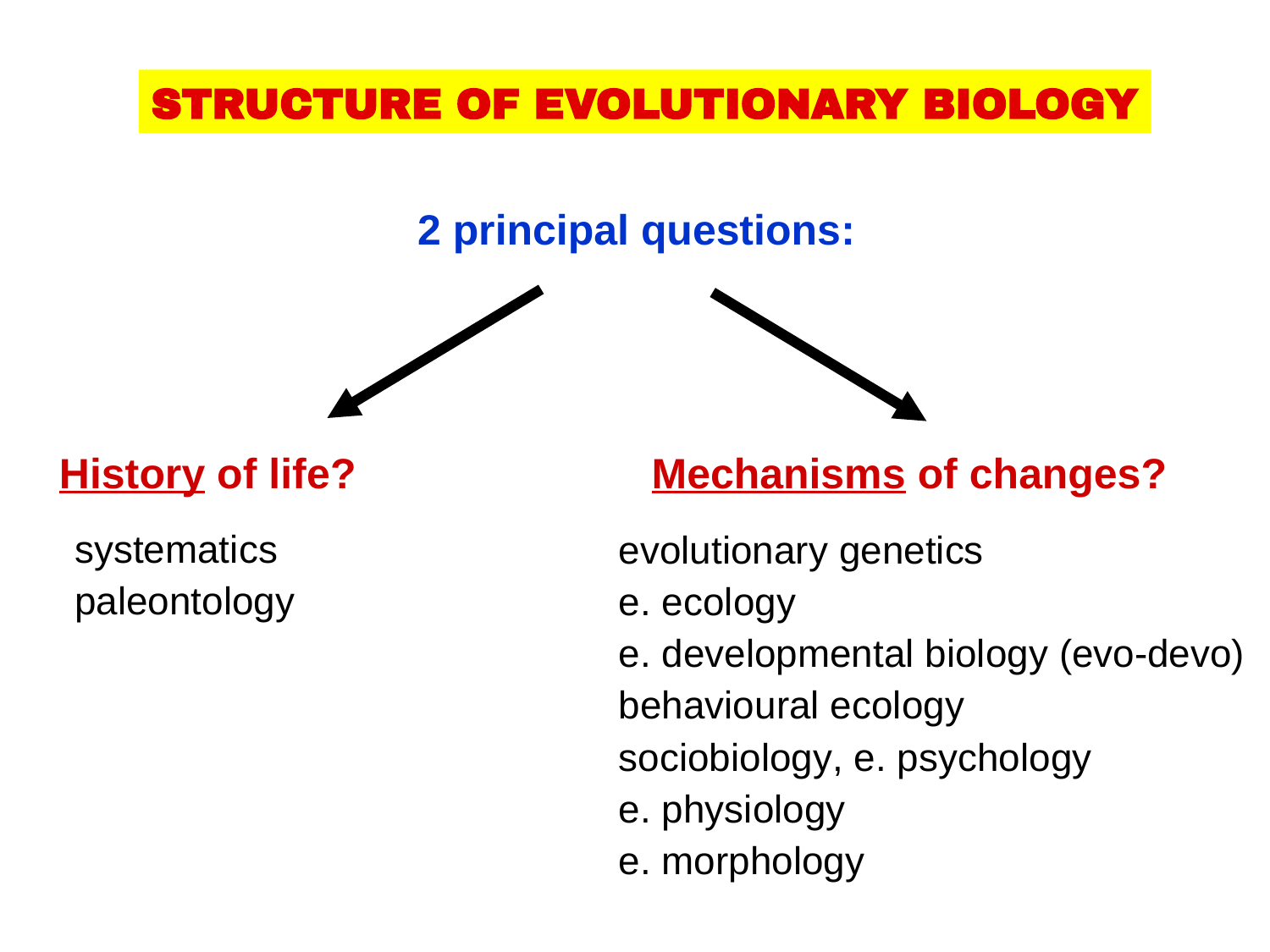

STRUCTURE OF EVOLUTIONARY BIOLOGY
2 principal questions:

History of life?
Mechanisms of changes?
 systematics
 paleontology
 evolutionary genetics
 e. ecology
 e. developmental biology (evo-devo)
 behavioural ecology
 sociobiology, e. psychology
 e. physiology
 e. morphology